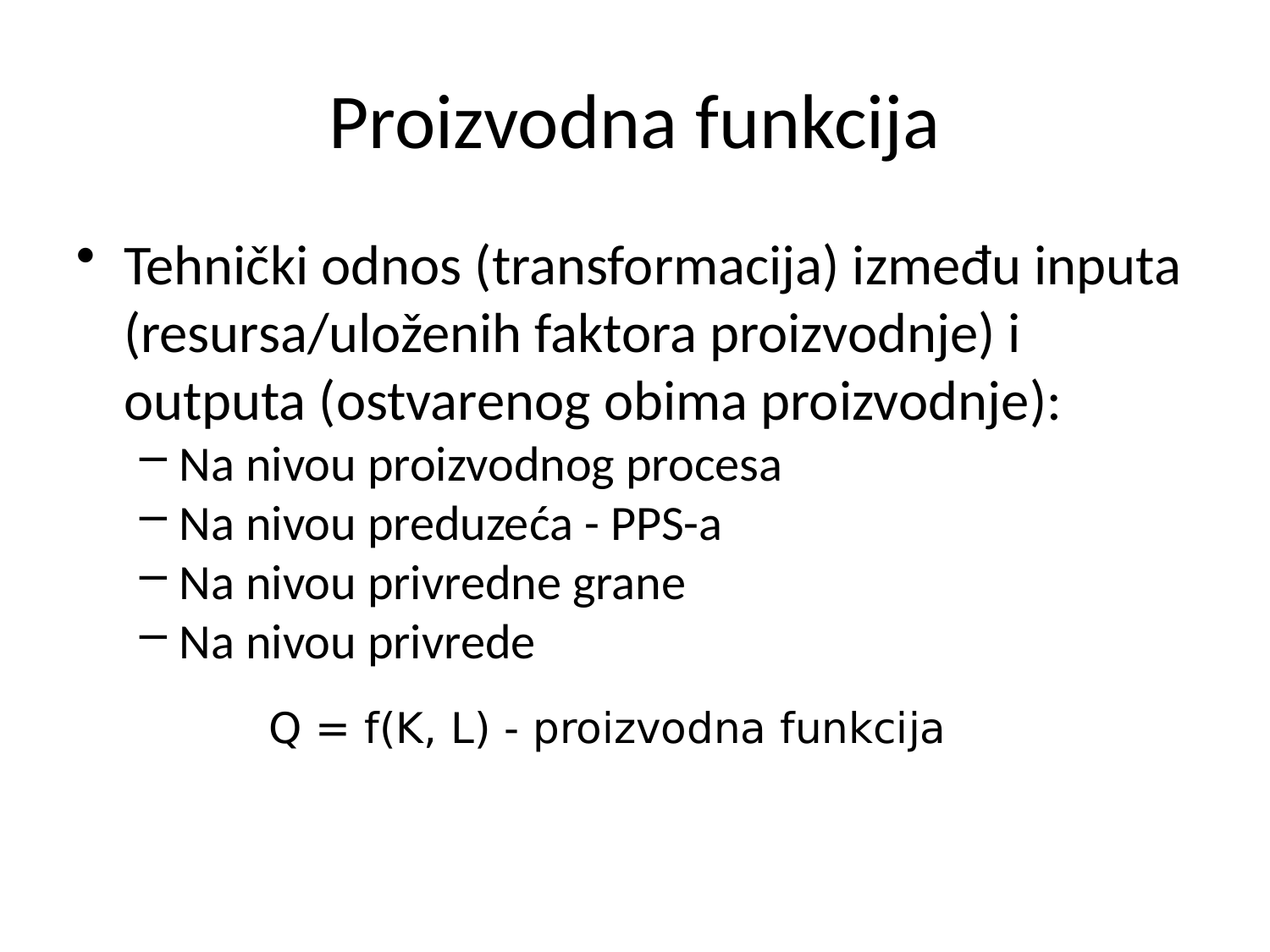

# Proizvodna funkcija
Tehnički odnos (transformacija) između inputa (resursa/uloženih faktora proizvodnje) i outputa (ostvarenog obima proizvodnje):
Na nivou proizvodnog procesa
Na nivou preduzeća - PPS-a
Na nivou privredne grane
Na nivou privrede
Q = f(K, L) - proizvodna funkcija